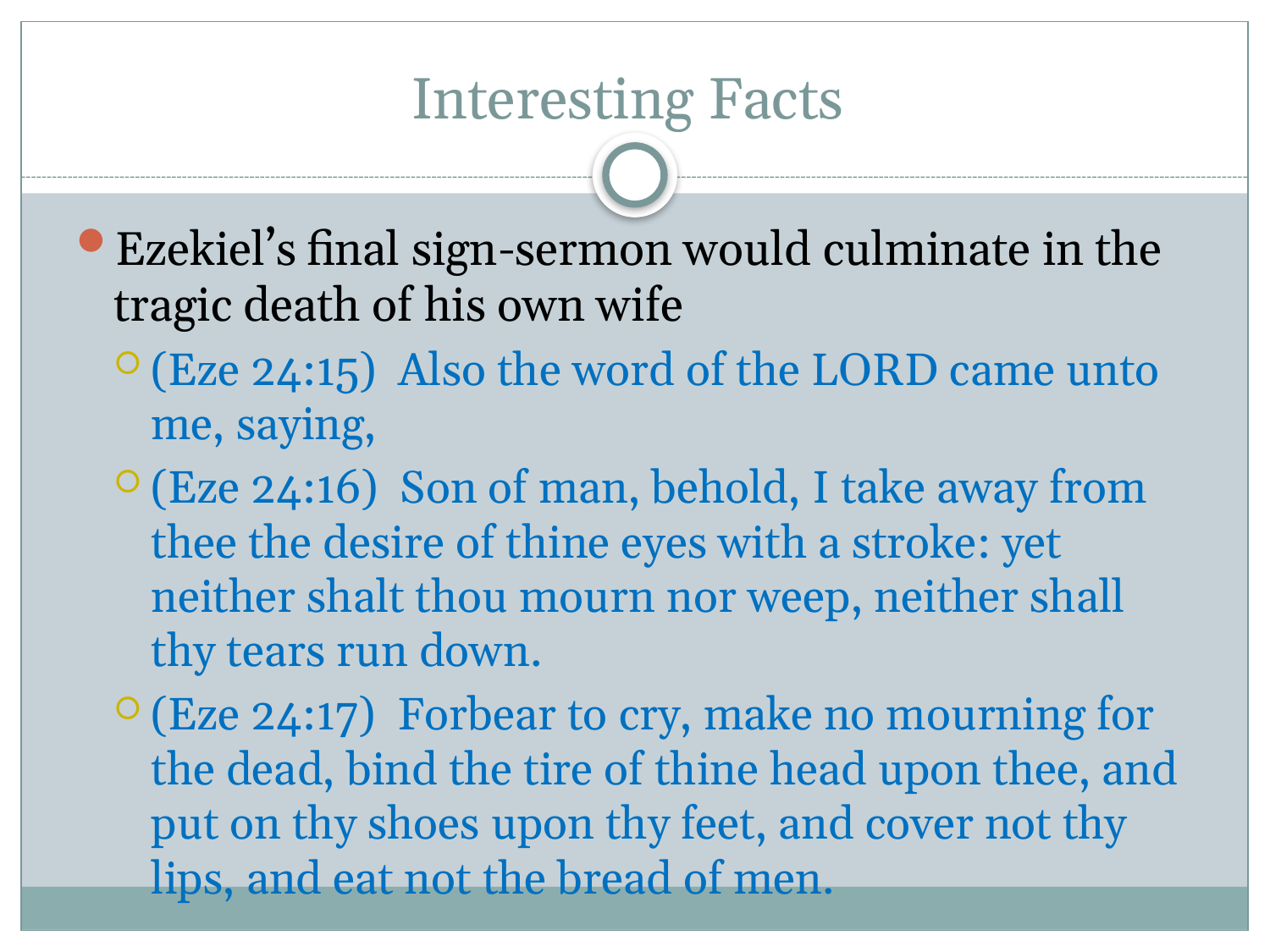

# Interesting Facts
Ezekiel’s final sign-sermon would culminate in the tragic death of his own wife
(Eze 24:15)  Also the word of the LORD came unto me, saying,
(Eze 24:16)  Son of man, behold, I take away from thee the desire of thine eyes with a stroke: yet neither shalt thou mourn nor weep, neither shall thy tears run down.
(Eze 24:17)  Forbear to cry, make no mourning for the dead, bind the tire of thine head upon thee, and put on thy shoes upon thy feet, and cover not thy lips, and eat not the bread of men.